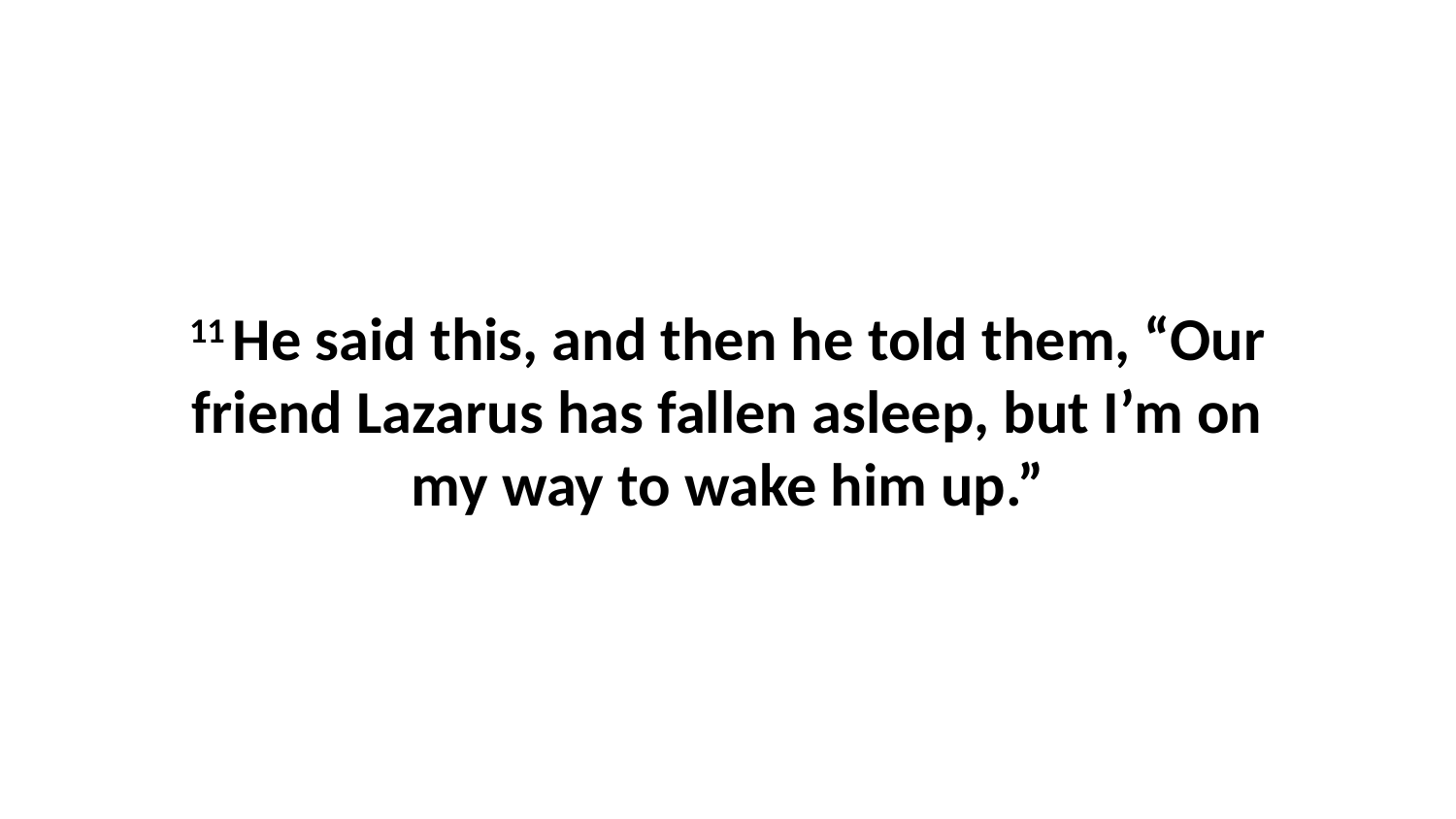

11 He said this, and then he told them, “Our friend Lazarus has fallen asleep, but I’m on my way to wake him up.”